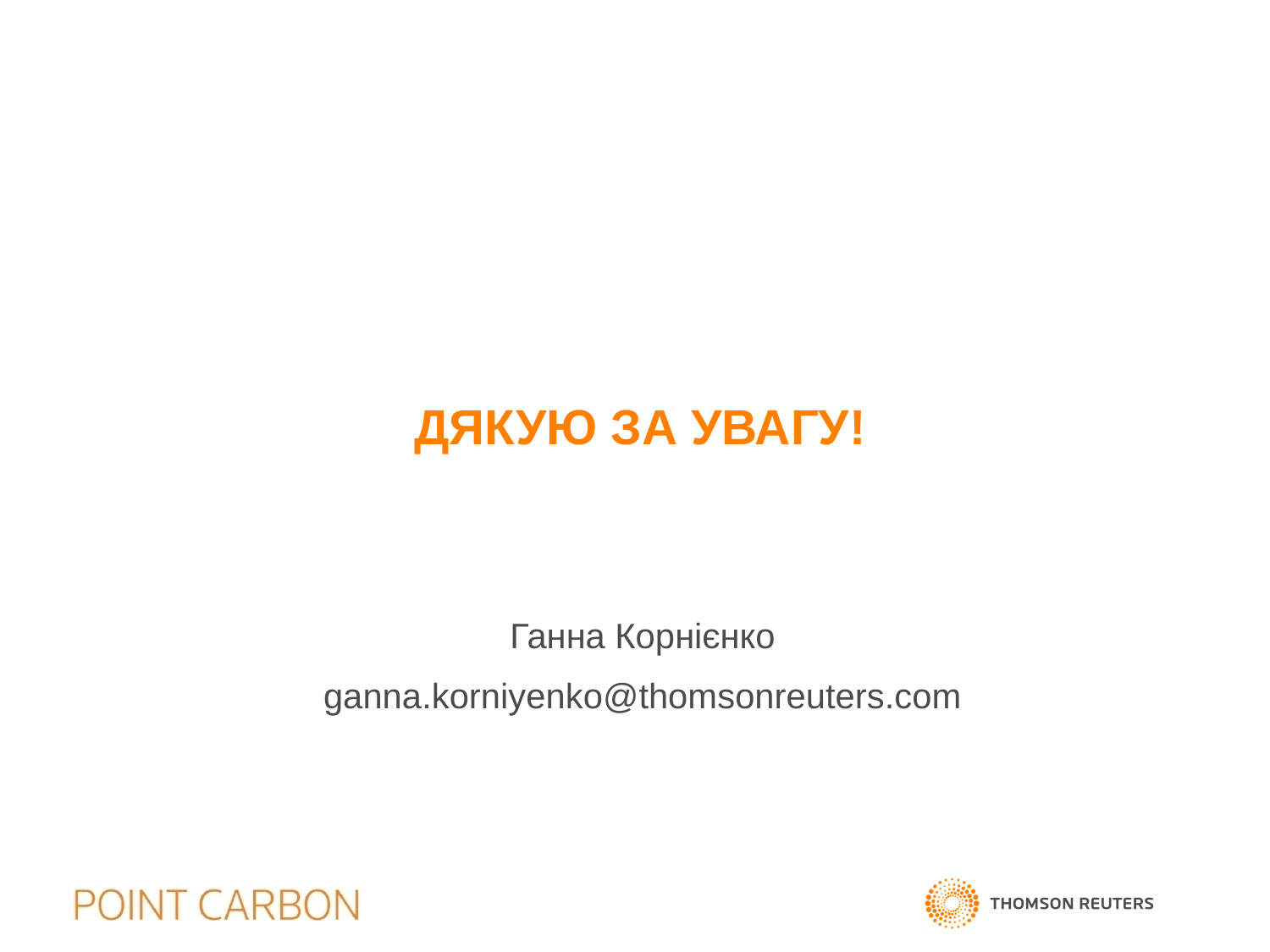

# Дякую за увагу!
Ганна Корнієнко
ganna.korniyenko@thomsonreuters.com